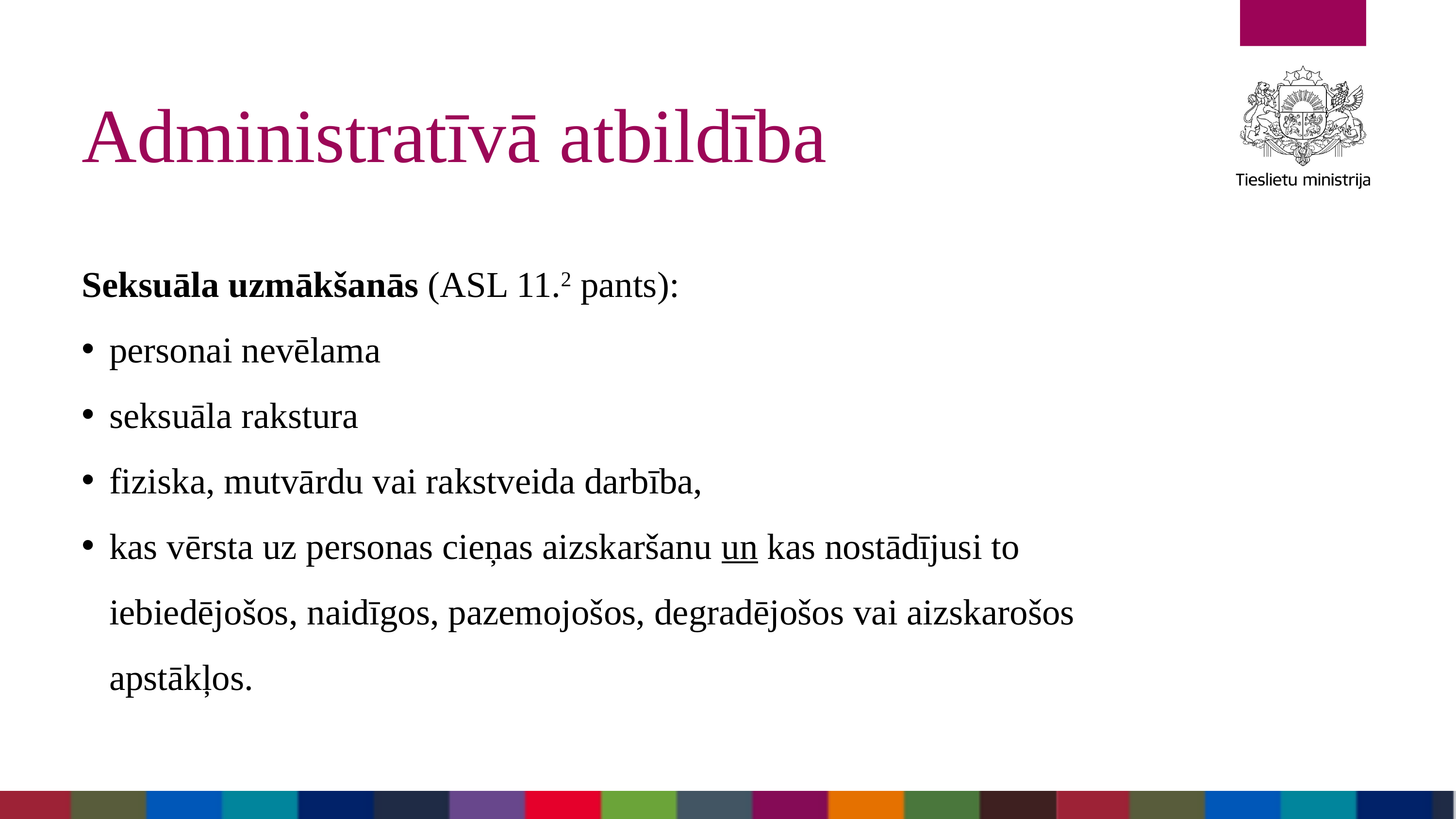

Administratīvā atbildība
Seksuāla uzmākšanās (ASL 11.2 pants):
personai nevēlama
seksuāla rakstura
fiziska, mutvārdu vai rakstveida darbība,
kas vērsta uz personas cieņas aizskaršanu un kas nostādījusi to iebiedējošos, naidīgos, pazemojošos, degradējošos vai aizskarošos apstākļos.